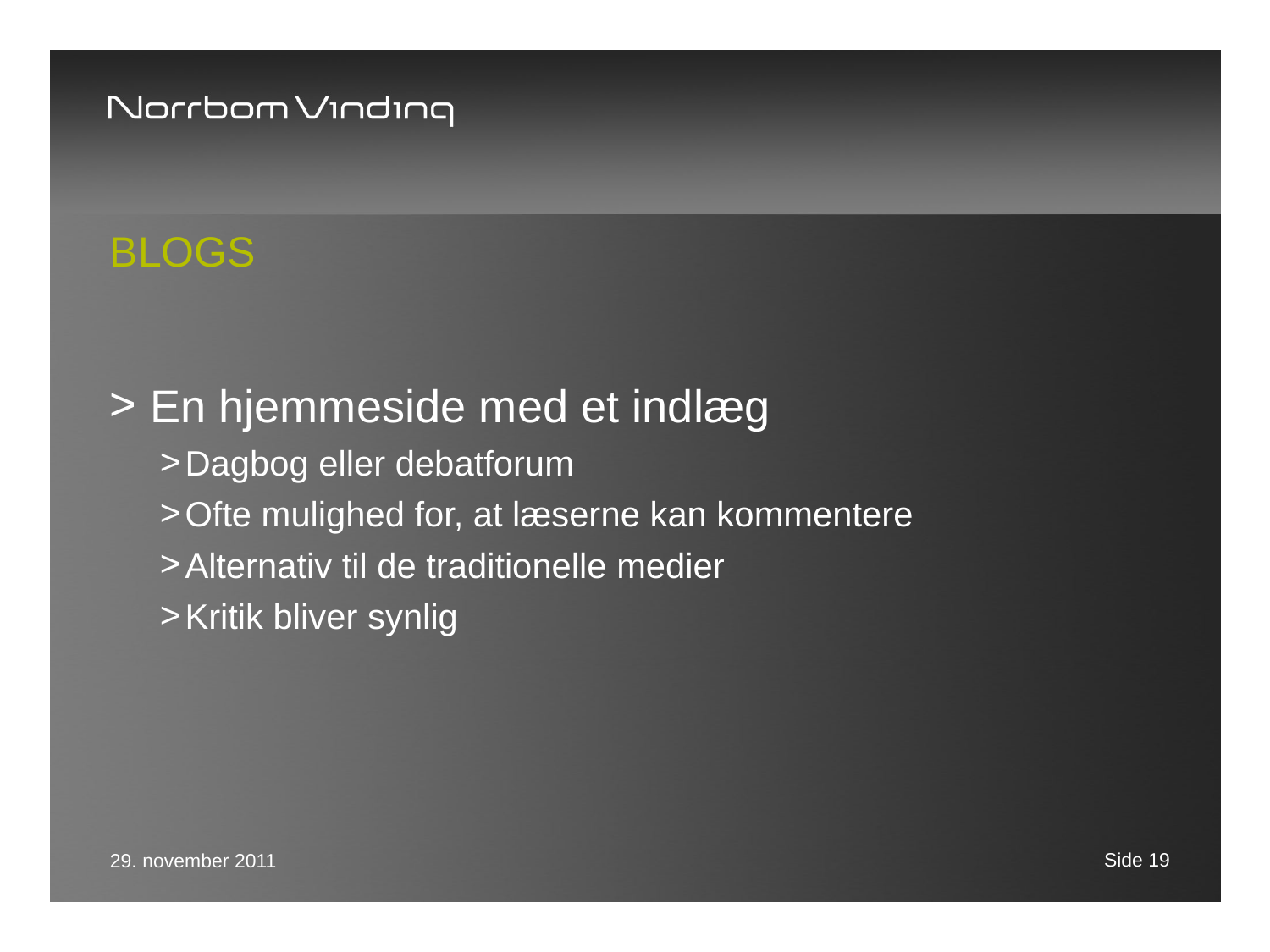

# Blogs
En hjemmeside med et indlæg
Dagbog eller debatforum
Ofte mulighed for, at læserne kan kommentere
Alternativ til de traditionelle medier
Kritik bliver synlig

Side 19
29. november 2011